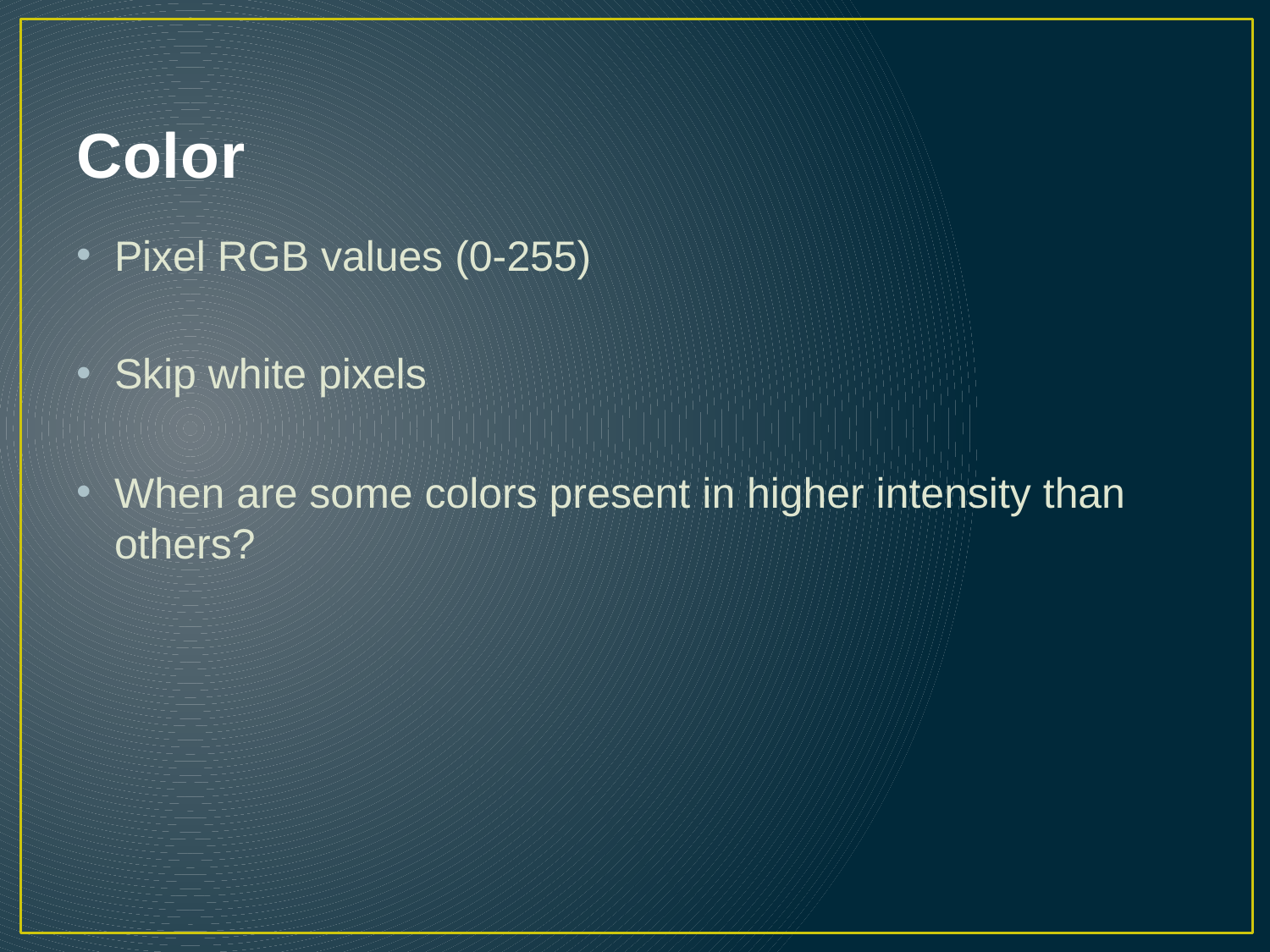

# Color
Pixel RGB values (0-255)

Skip white pixels

When are some colors present in higher intensity than others?